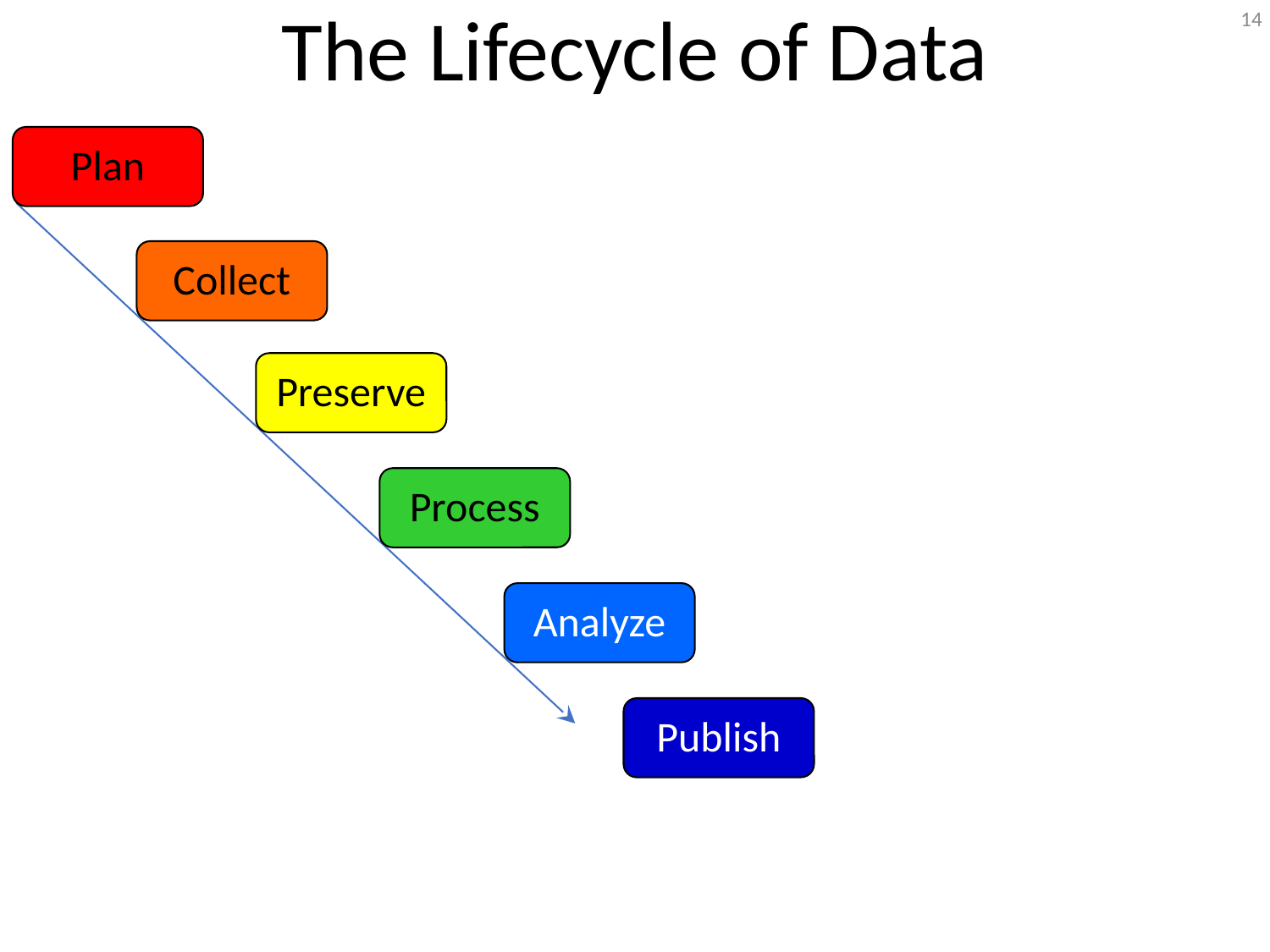

14
The Lifecycle of Data
Plan
Collect
Preserve
Process
Analyze
Publish